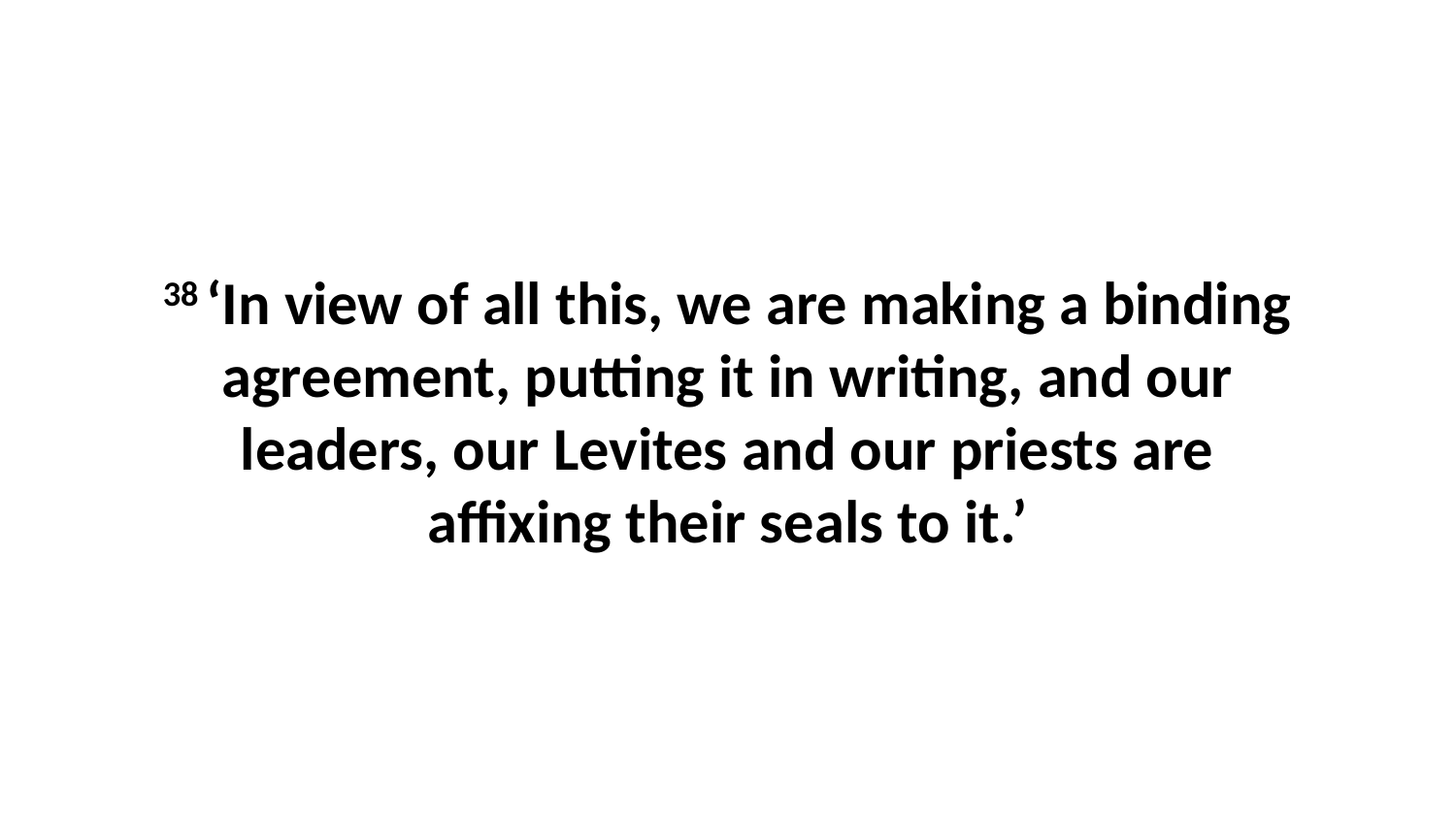

38 ‘In view of all this, we are making a binding agreement, putting it in writing, and our leaders, our Levites and our priests are affixing their seals to it.’